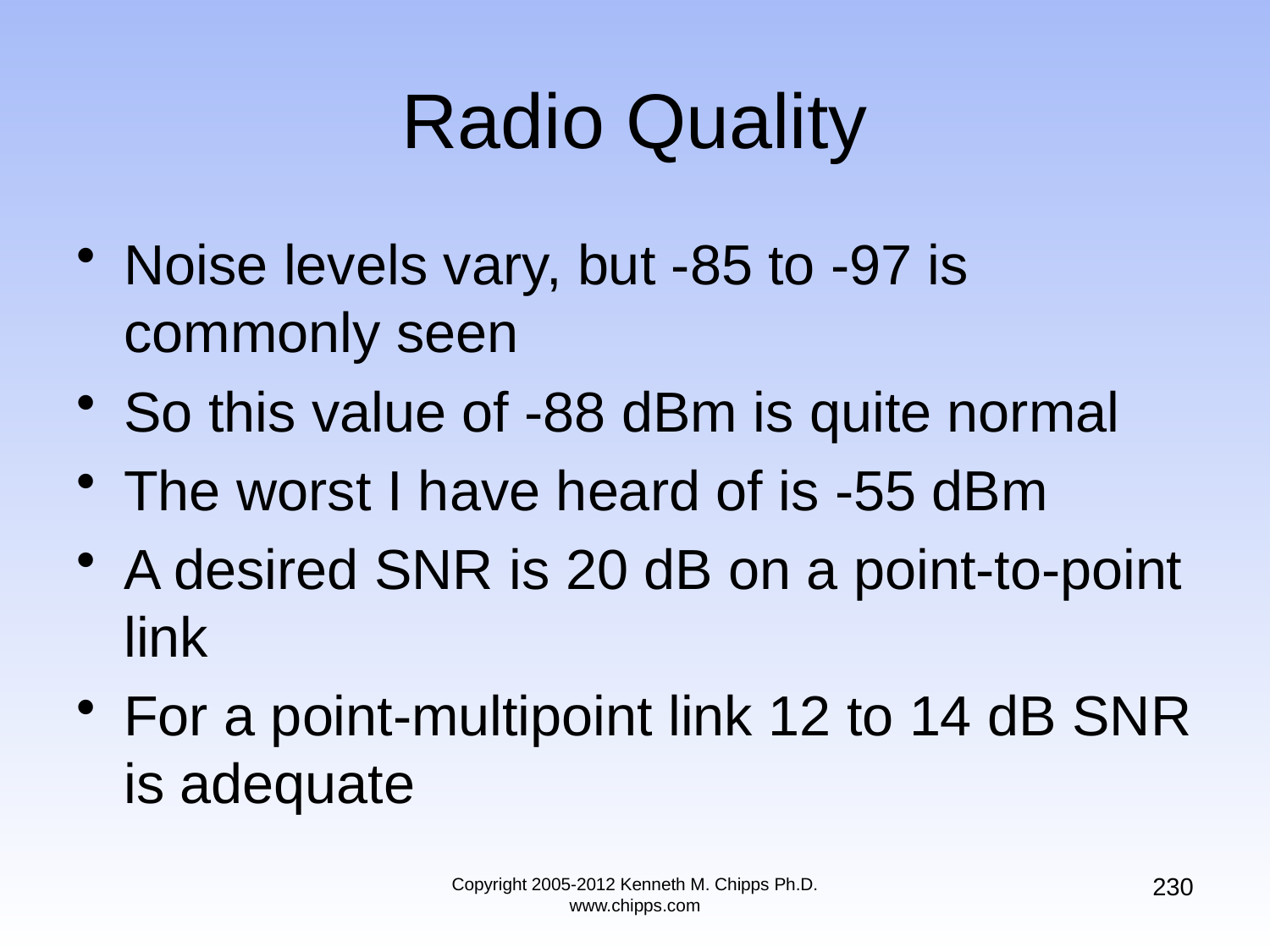

# Radio Quality
Noise levels vary, but -85 to -97 is commonly seen
So this value of -88 dBm is quite normal
The worst I have heard of is -55 dBm
A desired SNR is 20 dB on a point-to-point link
For a point-multipoint link 12 to 14 dB SNR is adequate
230
Copyright 2005-2012 Kenneth M. Chipps Ph.D. www.chipps.com